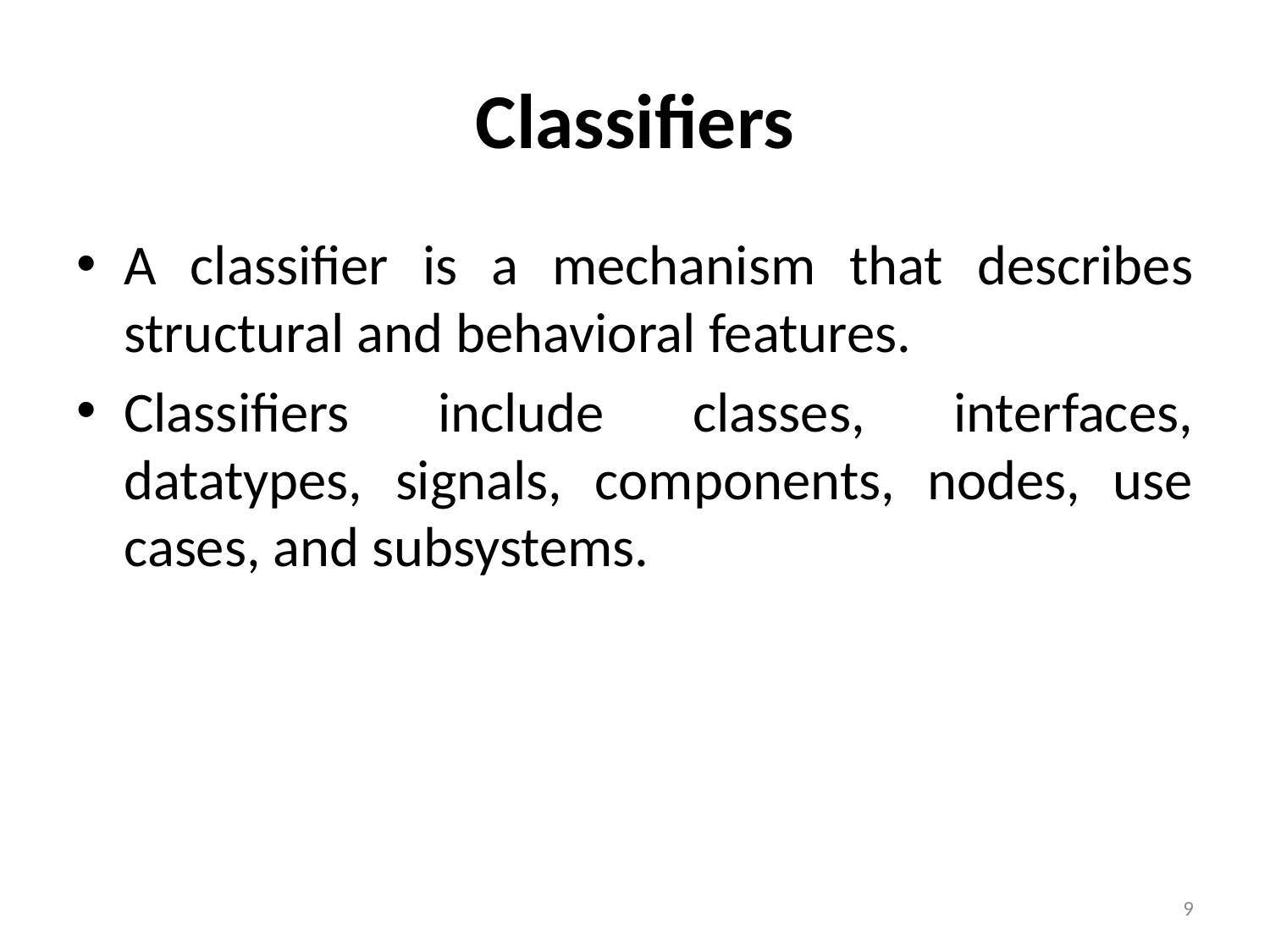

# Classifiers
A classifier is a mechanism that describes structural and behavioral features.
Classifiers include classes, interfaces, datatypes, signals, components, nodes, use cases, and subsystems.
9